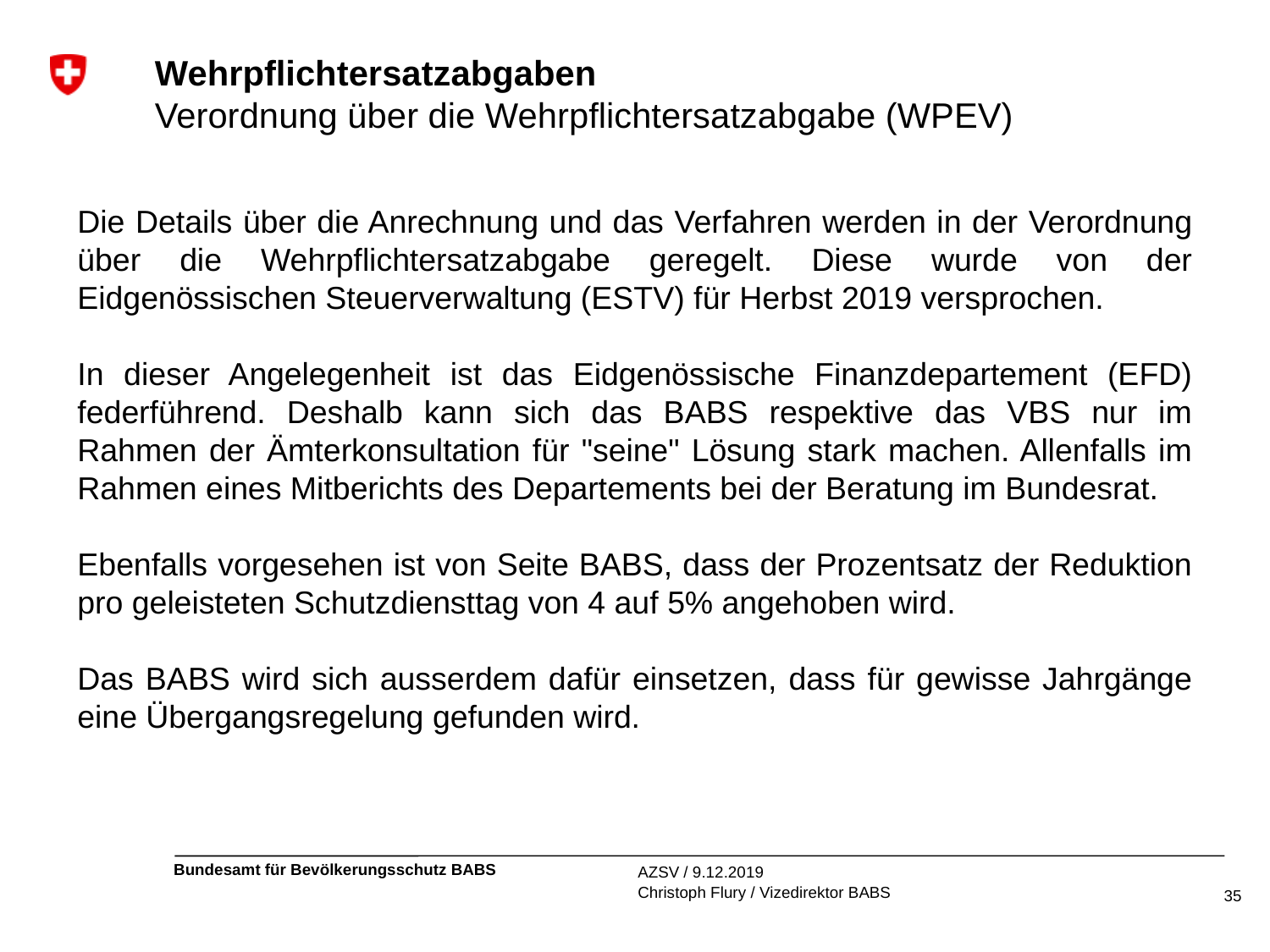

# Wehrpflichtersatzabgaben Verordnung über die Wehrpflichtersatzabgabe (WPEV)
Die Details über die Anrechnung und das Verfahren werden in der Verordnung über die Wehrpflichtersatzabgabe geregelt. Diese wurde von der Eidgenössischen Steuerverwaltung (ESTV) für Herbst 2019 versprochen.

In dieser Angelegenheit ist das Eidgenössische Finanzdepartement (EFD) federführend. Deshalb kann sich das BABS respektive das VBS nur im Rahmen der Ämterkonsultation für "seine" Lösung stark machen. Allenfalls im Rahmen eines Mitberichts des Departements bei der Beratung im Bundesrat.

Ebenfalls vorgesehen ist von Seite BABS, dass der Prozentsatz der Reduktion pro geleisteten Schutzdiensttag von 4 auf 5% angehoben wird.

Das BABS wird sich ausserdem dafür einsetzen, dass für gewisse Jahrgänge eine Übergangsregelung gefunden wird.
AZSV / 9.12.2019
Christoph Flury / Vizedirektor BABS